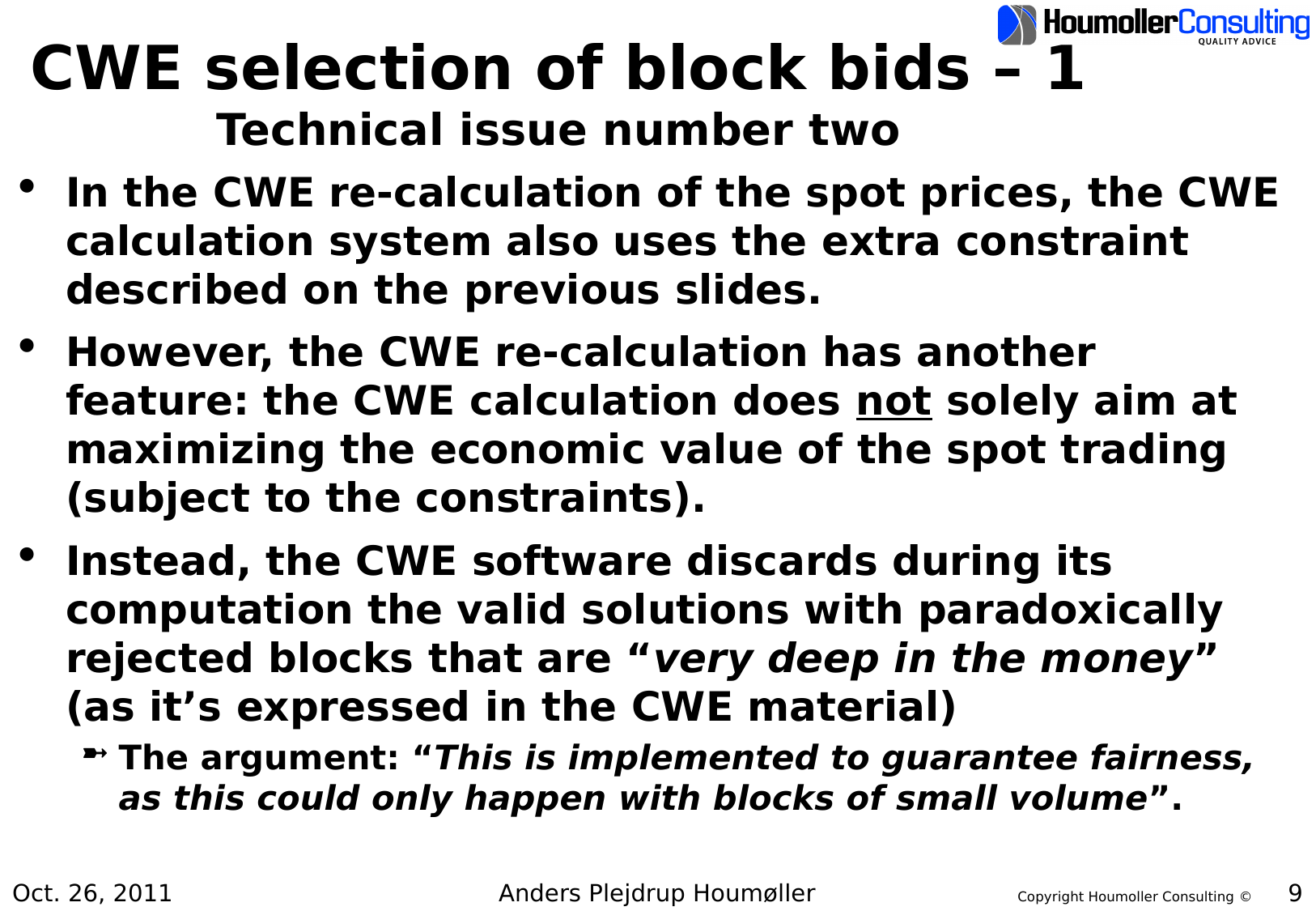

# CWE selection of block bids – 1 Technical issue number two
In the CWE re-calculation of the spot prices, the CWE calculation system also uses the extra constraint described on the previous slides.
However, the CWE re-calculation has another feature: the CWE calculation does not solely aim at maximizing the economic value of the spot trading (subject to the constraints).
Instead, the CWE software discards during its computation the valid solutions with paradoxically rejected blocks that are “very deep in the money” (as it’s expressed in the CWE material)
The argument: “This is implemented to guarantee fairness, as this could only happen with blocks of small volume”.
Oct. 26, 2011
Anders Plejdrup Houmøller
9